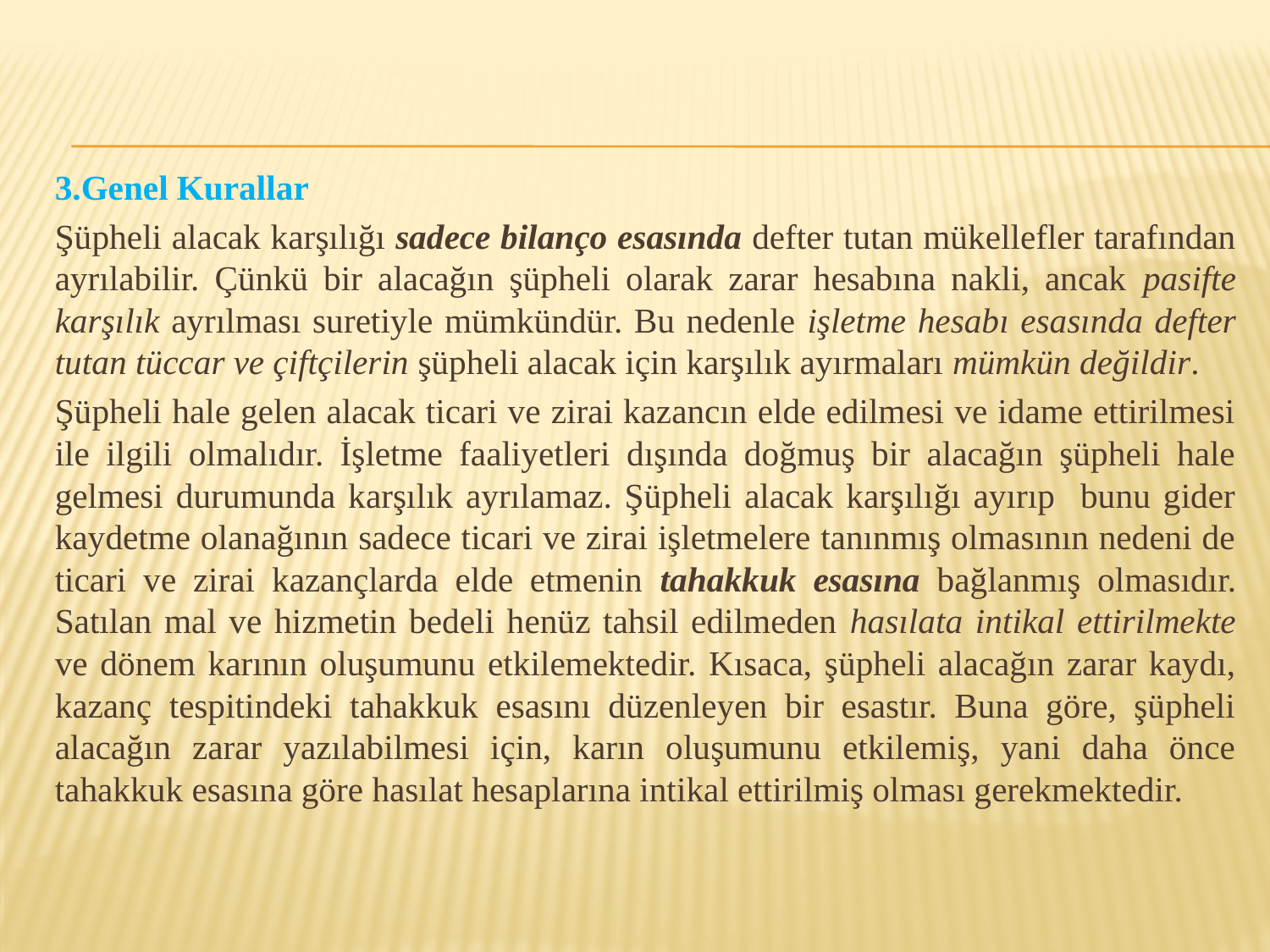

3.Genel Kurallar
Şüpheli alacak karşılığı sadece bilanço esasında defter tutan mükellefler tarafından ayrılabilir. Çünkü bir alacağın şüpheli olarak zarar hesabına nakli, ancak pasifte karşılık ayrılması suretiyle mümkündür. Bu nedenle işletme hesabı esasında defter tutan tüccar ve çiftçilerin şüpheli alacak için karşılık ayırmaları mümkün değildir.
Şüpheli hale gelen alacak ticari ve zirai kazancın elde edilmesi ve idame ettirilmesi ile ilgili olmalıdır. İşletme faaliyetleri dışında doğmuş bir alacağın şüpheli hale gelmesi durumunda karşılık ayrılamaz. Şüpheli alacak karşılığı ayırıp  bunu gider kaydetme olanağının sadece ticari ve zirai işletmelere tanınmış olmasının nedeni de ticari ve zirai kazançlarda elde etmenin tahakkuk esasına bağlanmış olmasıdır. Satılan mal ve hizmetin bedeli henüz tahsil edilmeden hasılata intikal ettirilmekte ve dönem karının oluşumunu etkilemektedir. Kısaca, şüpheli alacağın zarar kaydı, kazanç tespitindeki tahakkuk esasını düzenleyen bir esastır. Buna göre, şüpheli alacağın zarar yazılabilmesi için, karın oluşumunu etkilemiş, yani daha önce tahakkuk esasına göre hasılat hesaplarına intikal ettirilmiş olması gerekmektedir.